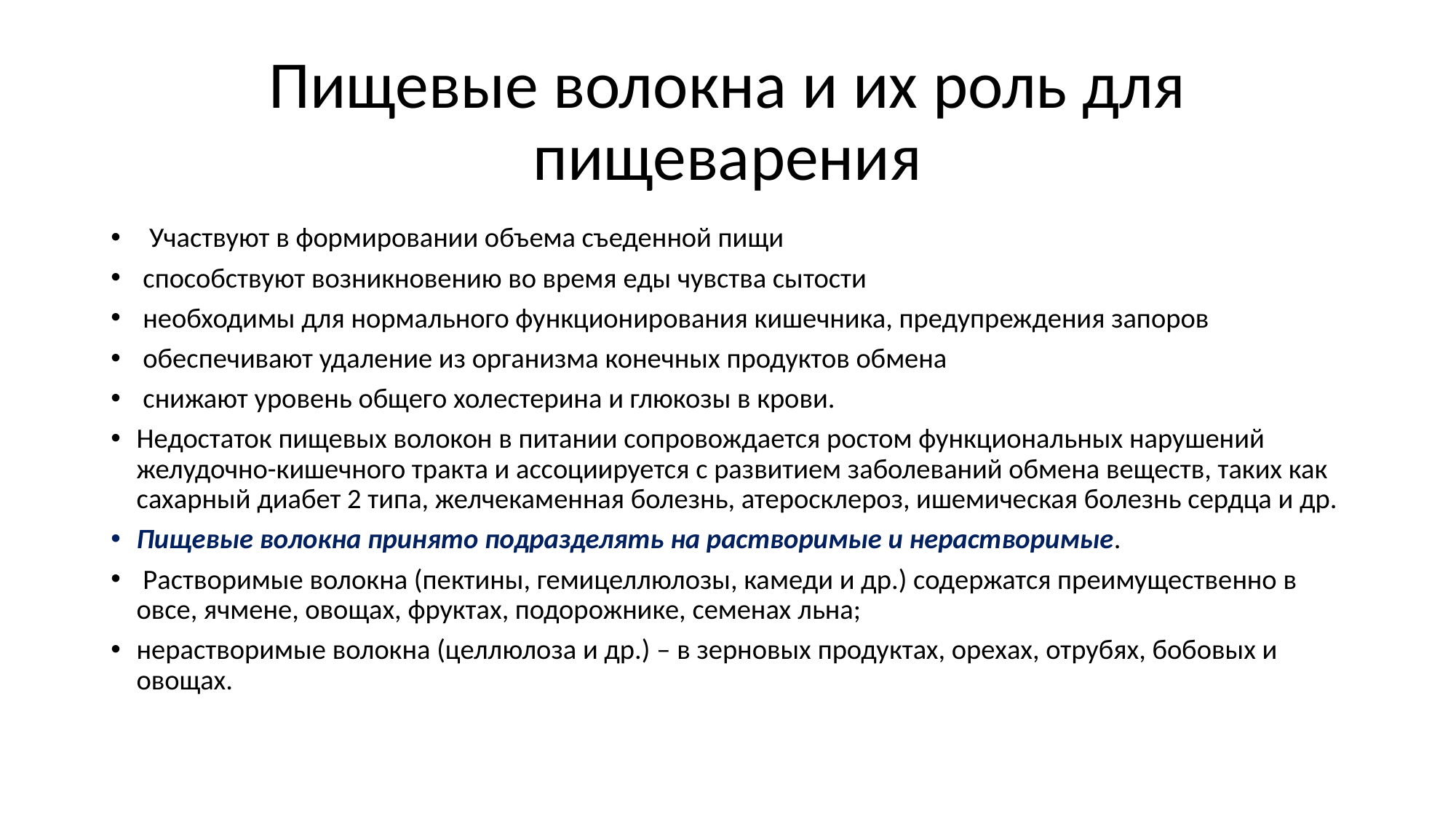

# Пищевые волокна и их роль для пищеварения
  Участвуют в формировании объема съеденной пищи
 способствуют возникновению во время еды чувства сытости
 необходимы для нормального функционирования кишечника, предупреждения запоров
 обеспечивают удаление из организма конечных продуктов обмена
 снижают уровень общего холестерина и глюкозы в крови.
Недостаток пищевых волокон в питании сопровождается ростом функциональных нарушений желудочно-кишечного тракта и ассоциируется с развитием заболеваний обмена веществ, таких как сахарный диабет 2 типа, желчекаменная болезнь, атеросклероз, ишемическая болезнь сердца и др.
Пищевые волокна принято подразделять на растворимые и нерастворимые.
 Растворимые волокна (пектины, гемицеллюлозы, камеди и др.) содержатся преимущественно в овсе, ячмене, овощах, фруктах, подорожнике, семенах льна;
нерастворимые волокна (целлюлоза и др.) – в зерновых продуктах, орехах, отрубях, бобовых и овощах.